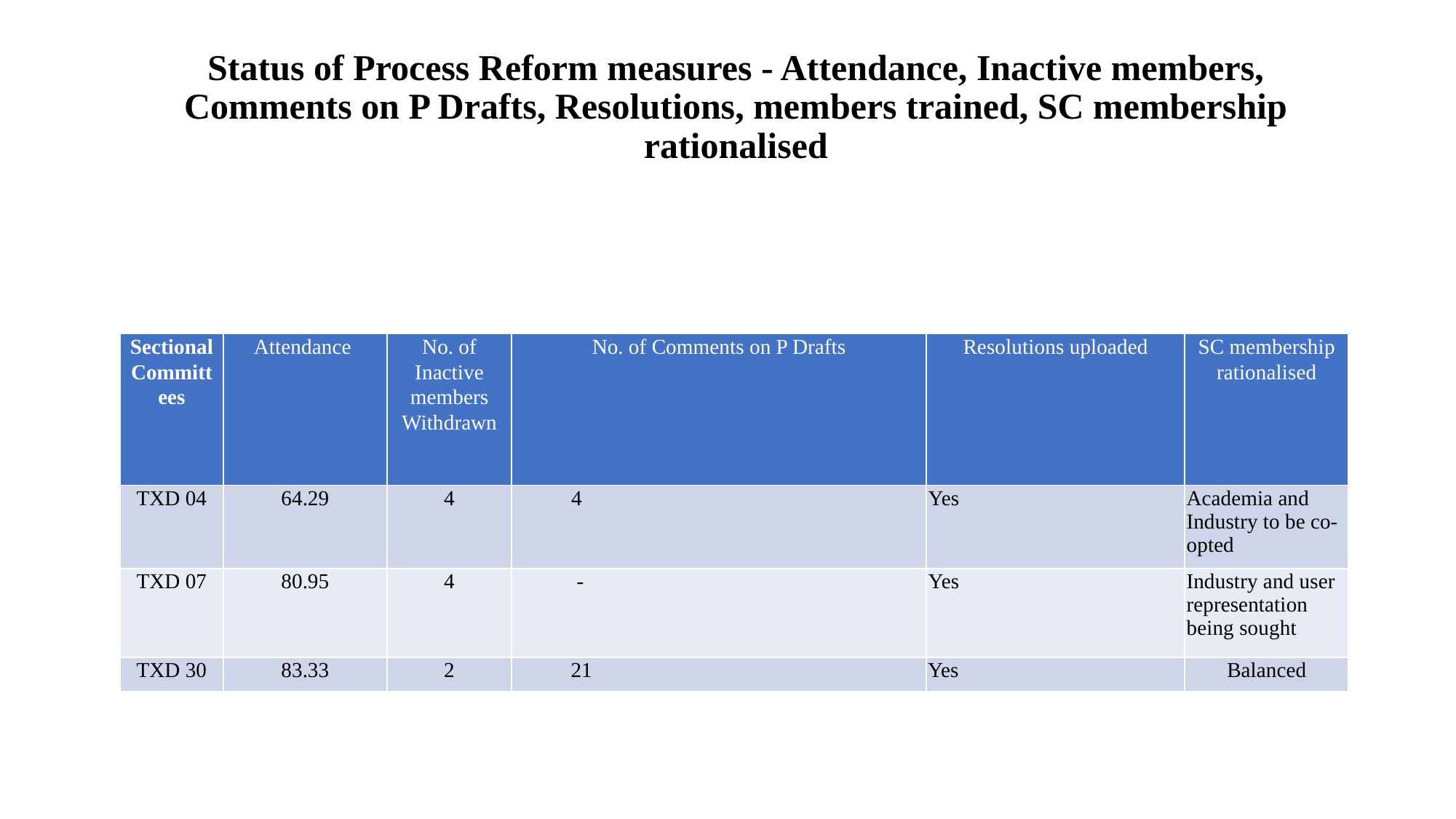

# Status of Process Reform measures - Attendance, Inactive members, Comments on P Drafts, Resolutions, members trained, SC membership rationalised
| Sectional Committees | Attendance | No. of Inactive members Withdrawn | No. of Comments on P Drafts | Resolutions uploaded | SC membership rationalised |
| --- | --- | --- | --- | --- | --- |
| TXD 04 | 64.29 | 4 | 4 | Yes | Academia and Industry to be co-opted |
| TXD 07 | 80.95 | 4 | - | Yes | Industry and user representation being sought |
| TXD 30 | 83.33 | 2 | 21 | Yes | Balanced |